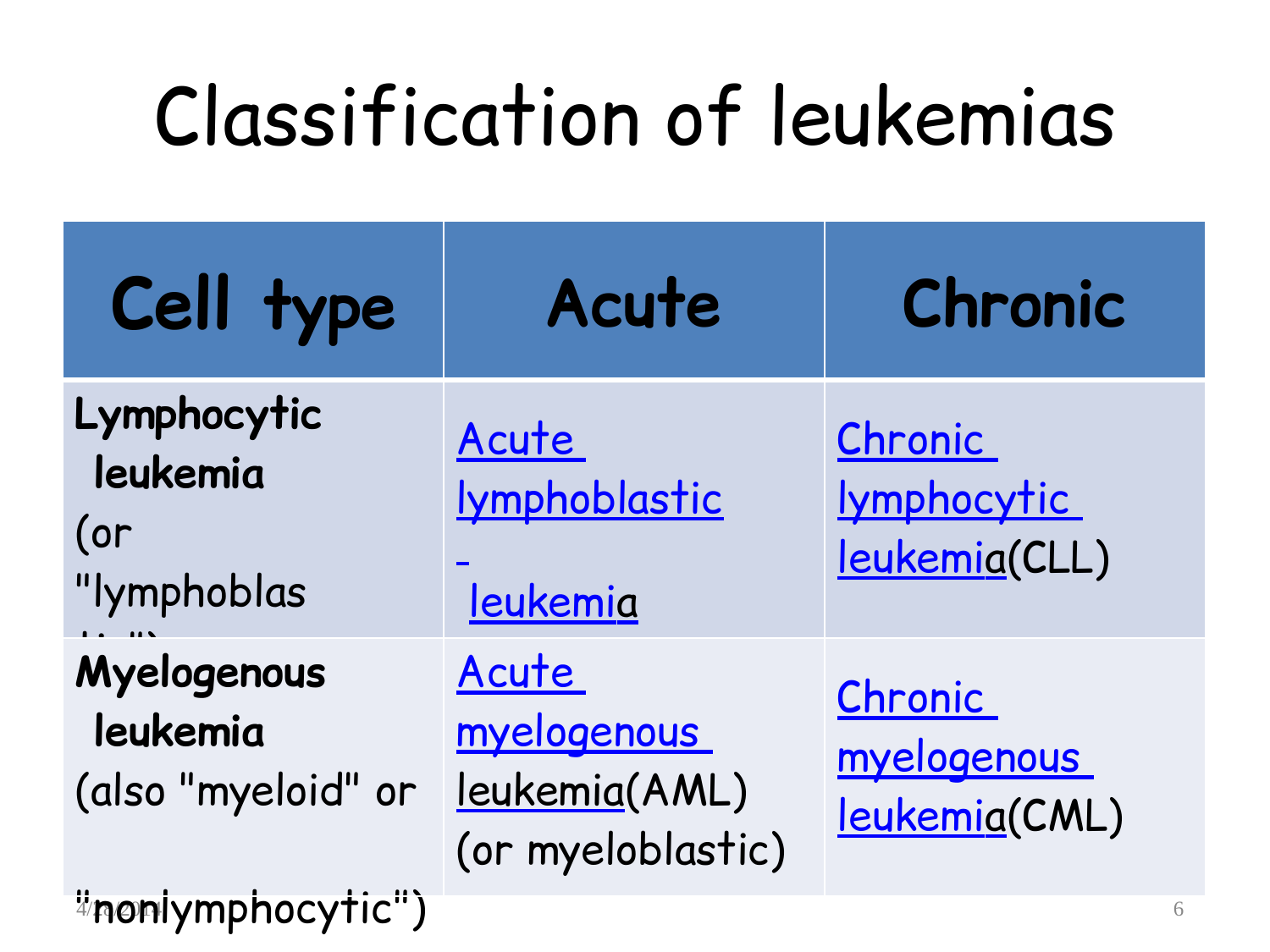

# Classification of leukemias
| Cell type | Acute | Chronic |
| --- | --- | --- |
| Lymphocytic leukemia (or "lymphoblastic") | Acute lymphoblastic leukemia(ALL) | Chronic lymphocytic leukemia(CLL) |
| Myelogenous leukemia (also "myeloid" or "nonlymphocytic") | Acute myelogenous leukemia(AML) (or myeloblastic) | Chronic myelogenous leukemia(CML) |
4/28/2014
6